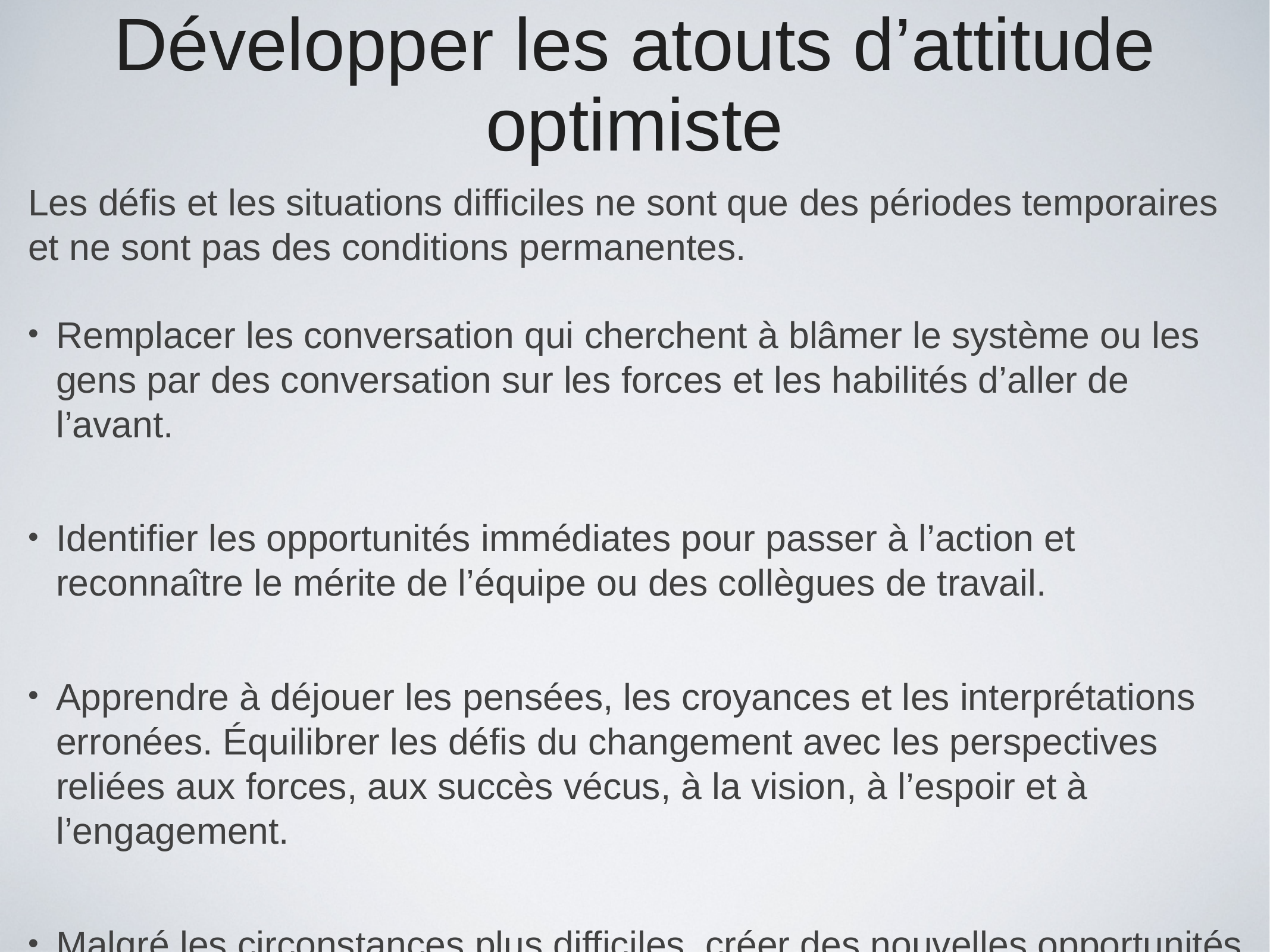

# Développer les atouts d’attitude optimiste
Les défis et les situations difficiles ne sont que des périodes temporaires et ne sont pas des conditions permanentes.

Remplacer les conversation qui cherchent à blâmer le système ou les gens par des conversation sur les forces et les habilités d’aller de l’avant.

Identifier les opportunités immédiates pour passer à l’action et reconnaître le mérite de l’équipe ou des collègues de travail.

Apprendre à déjouer les pensées, les croyances et les interprétations erronées. Équilibrer les défis du changement avec les perspectives reliées aux forces, aux succès vécus, à la vision, à l’espoir et à l’engagement.

Malgré les circonstances plus difficiles, créer des nouvelles opportunités d’agir et d’adopter des solutions innovatrices.